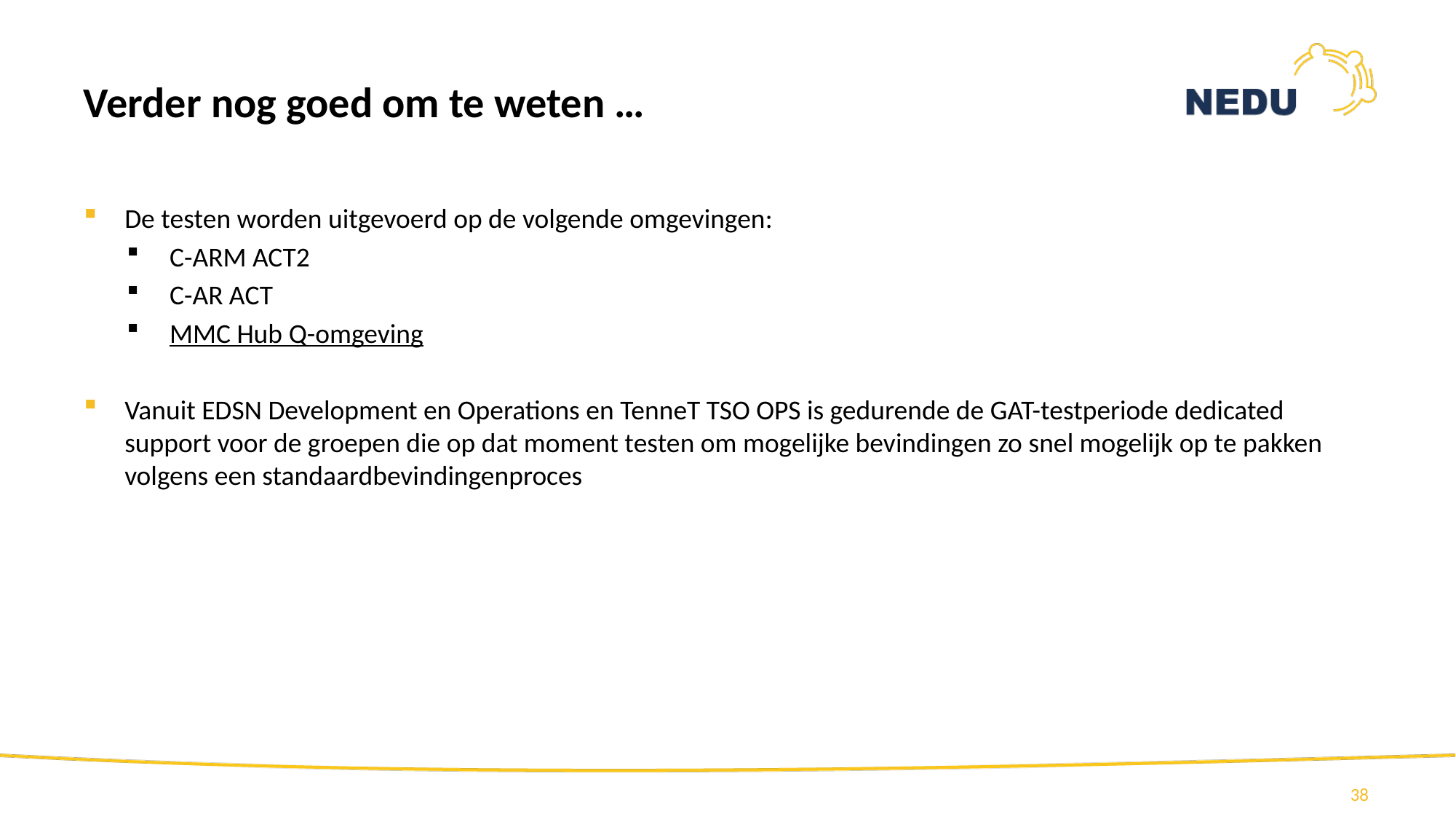

# Verder nog goed om te weten …

De testen worden uitgevoerd op de volgende omgevingen:
C-ARM ACT2
C-AR ACT
MMC Hub Q-omgeving

Vanuit EDSN Development en Operations en TenneT TSO OPS is gedurende de GAT-testperiode dedicated support voor de groepen die op dat moment testen om mogelijke bevindingen zo snel mogelijk op te pakken volgens een standaardbevindingenproces

38